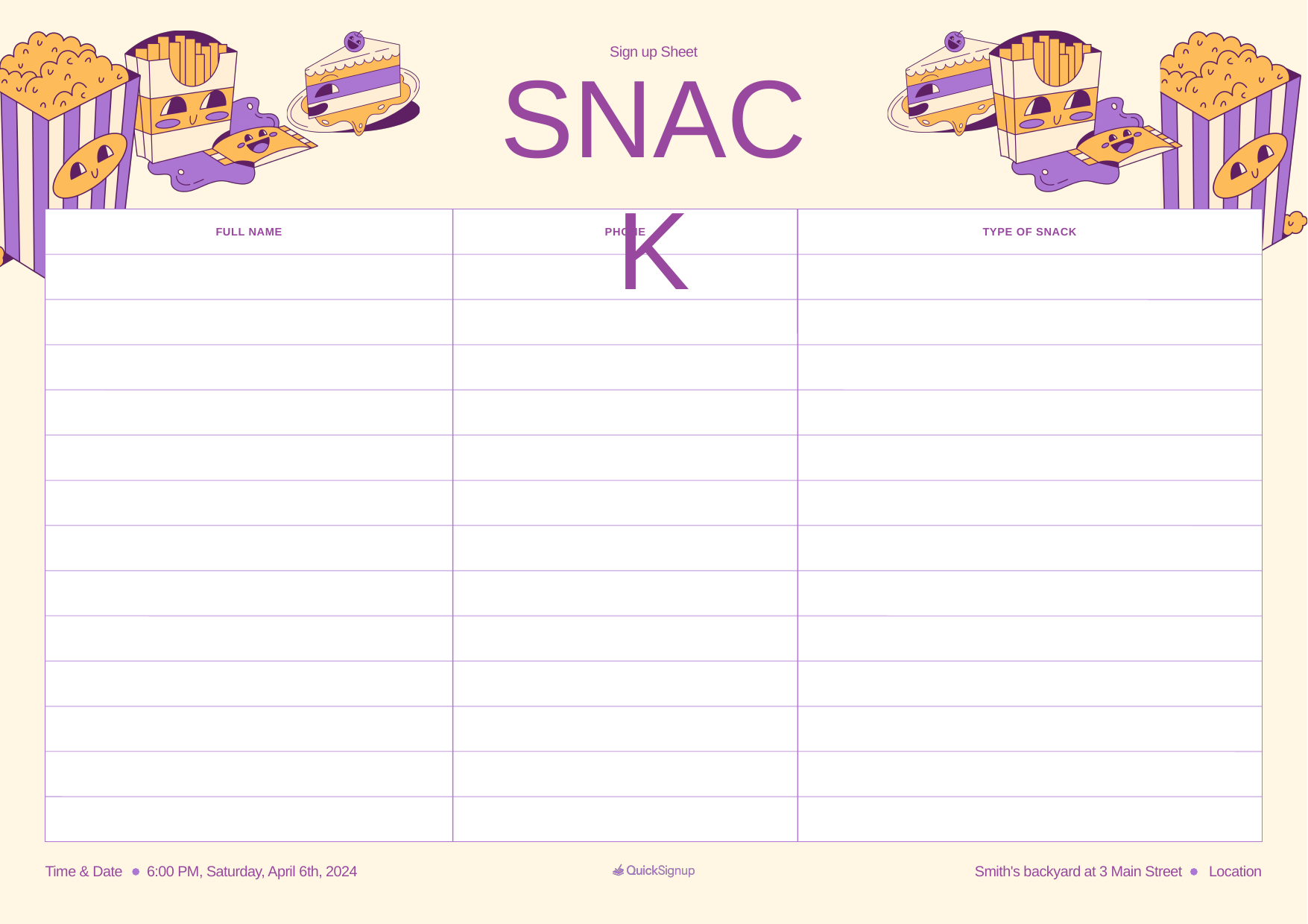

Sign up Sheet
SNACK
FULL NAME
PHONE
TYPE OF SNACK
Time & Date
6:00 PM, Saturday, April 6th, 2024
Smith's backyard at 3 Main Street
Location